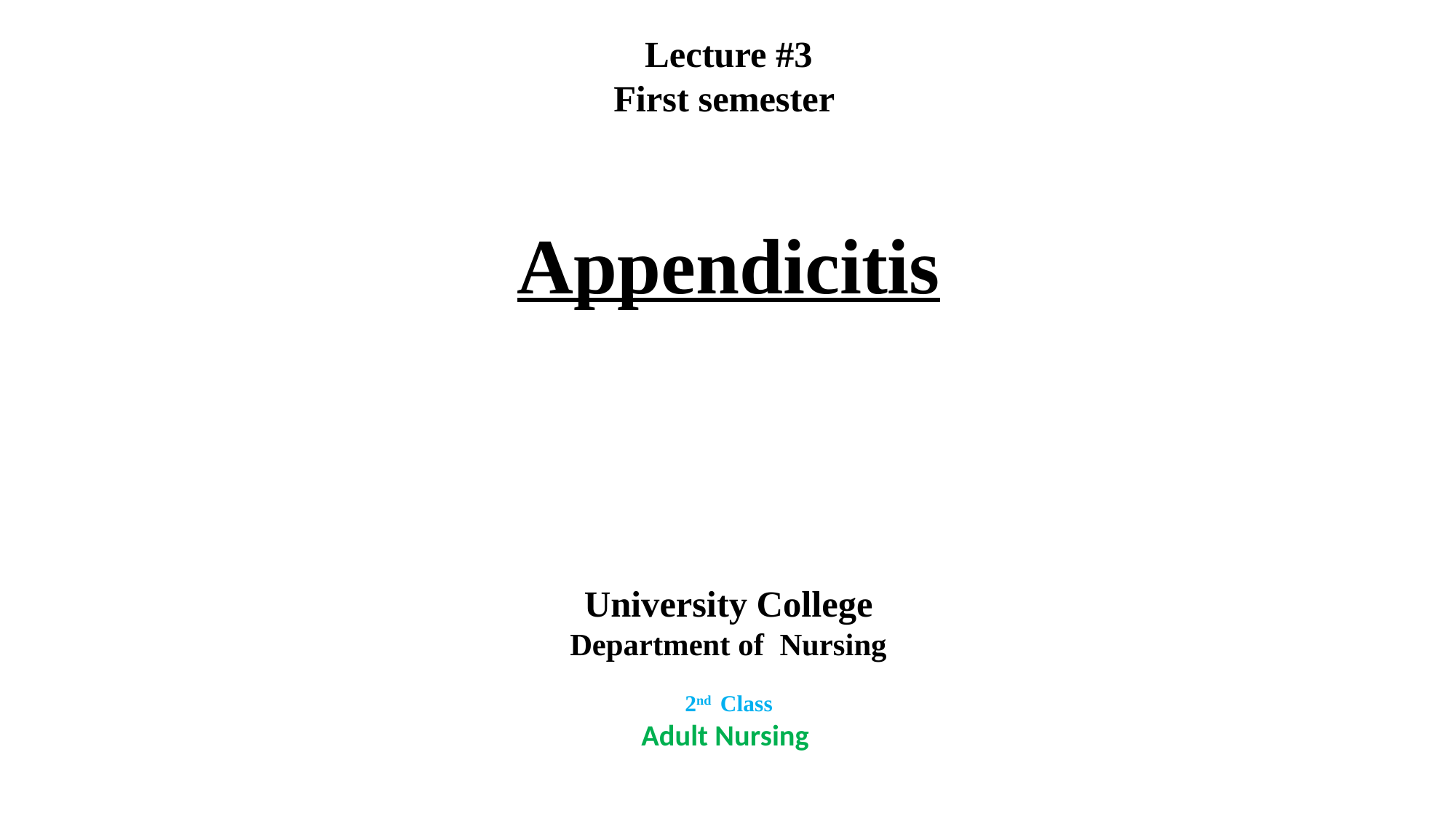

Lecture #3
First semester

Appendicitis

University College
Department of  Nursing

2nd  Class
Adult Nursing